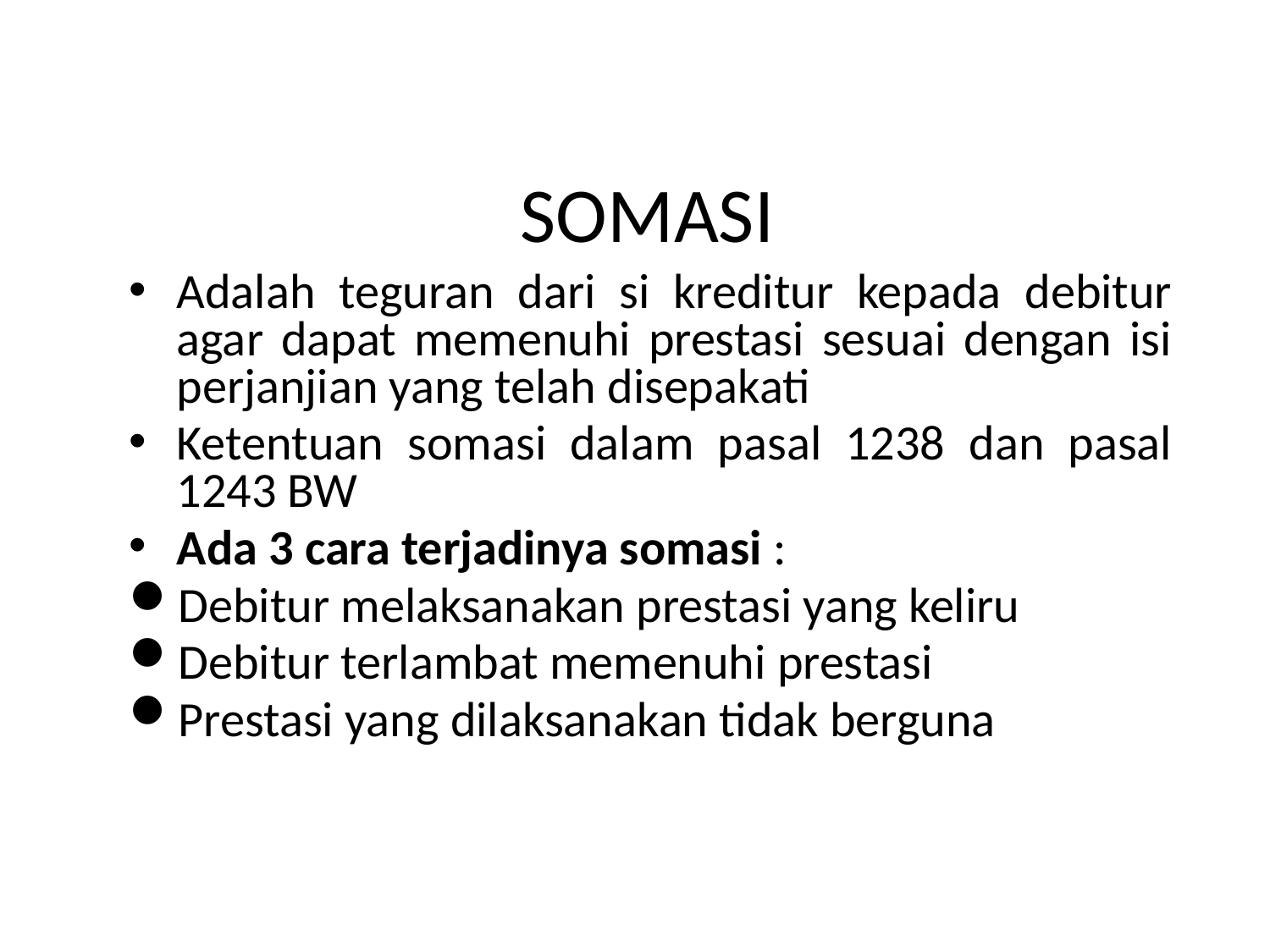

# SOMASI
Adalah teguran dari si kreditur kepada debitur agar dapat memenuhi prestasi sesuai dengan isi perjanjian yang telah disepakati
Ketentuan somasi dalam pasal 1238 dan pasal 1243 BW
Ada 3 cara terjadinya somasi :
Debitur melaksanakan prestasi yang keliru
Debitur terlambat memenuhi prestasi
Prestasi yang dilaksanakan tidak berguna